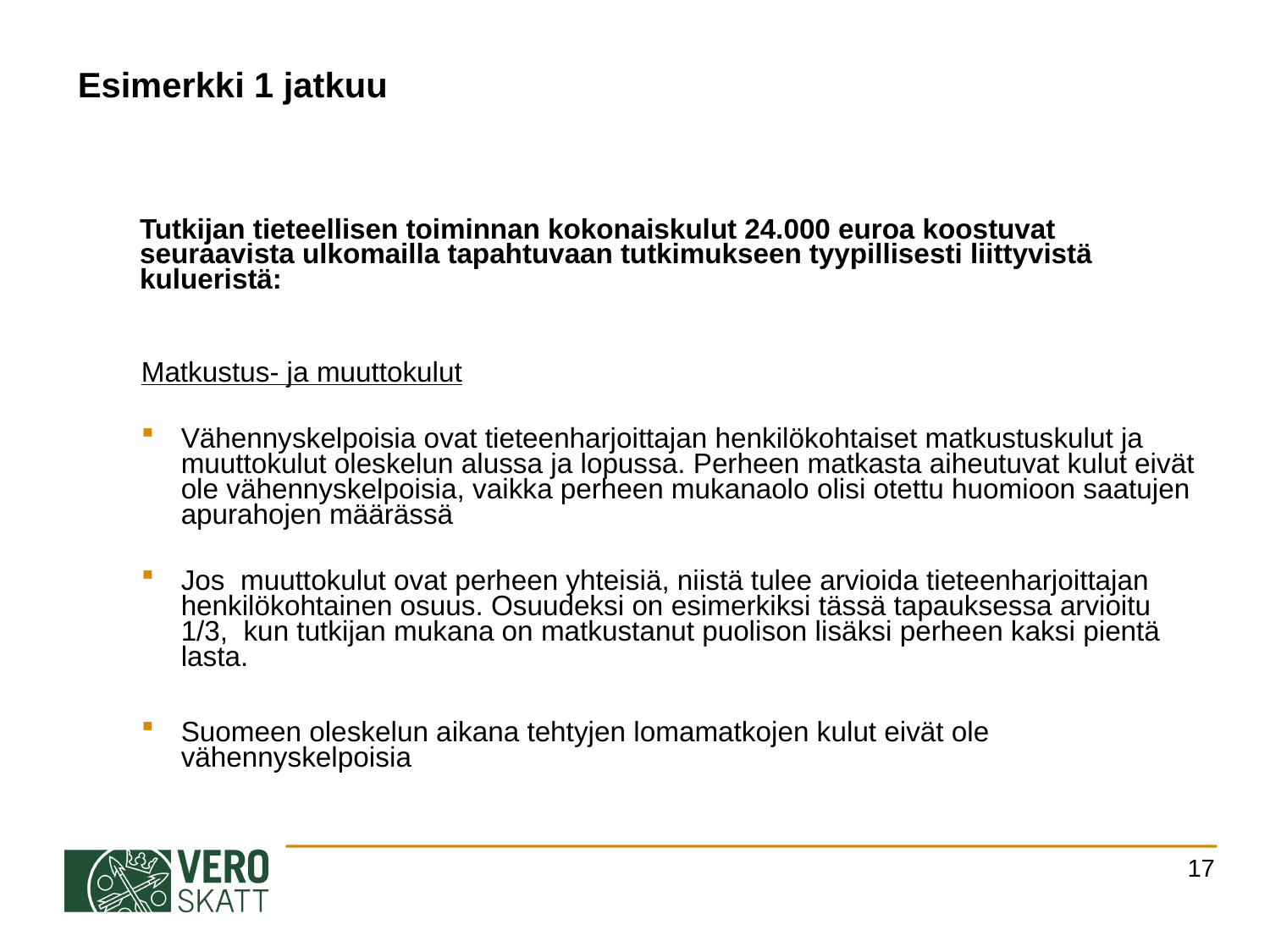

Esimerkki 1 jatkuu

	Tutkijan tieteellisen toiminnan kokonaiskulut 24.000 euroa koostuvat seuraavista ulkomailla tapahtuvaan tutkimukseen tyypillisesti liittyvistä kulueristä:

Matkustus- ja muuttokulut

Vähennyskelpoisia ovat tieteenharjoittajan henkilökohtaiset matkustuskulut ja muuttokulut oleskelun alussa ja lopussa. Perheen matkasta aiheutuvat kulut eivät ole vähennyskelpoisia, vaikka perheen mukanaolo olisi otettu huomioon saatujen apurahojen määrässä

Jos  muuttokulut ovat perheen yhteisiä, niistä tulee arvioida tieteenharjoittajan henkilökohtainen osuus. Osuudeksi on esimerkiksi tässä tapauksessa arvioitu 1/3,  kun tutkijan mukana on matkustanut puolison lisäksi perheen kaksi pientä lasta.

Suomeen oleskelun aikana tehtyjen lomamatkojen kulut eivät ole vähennyskelpoisia

17